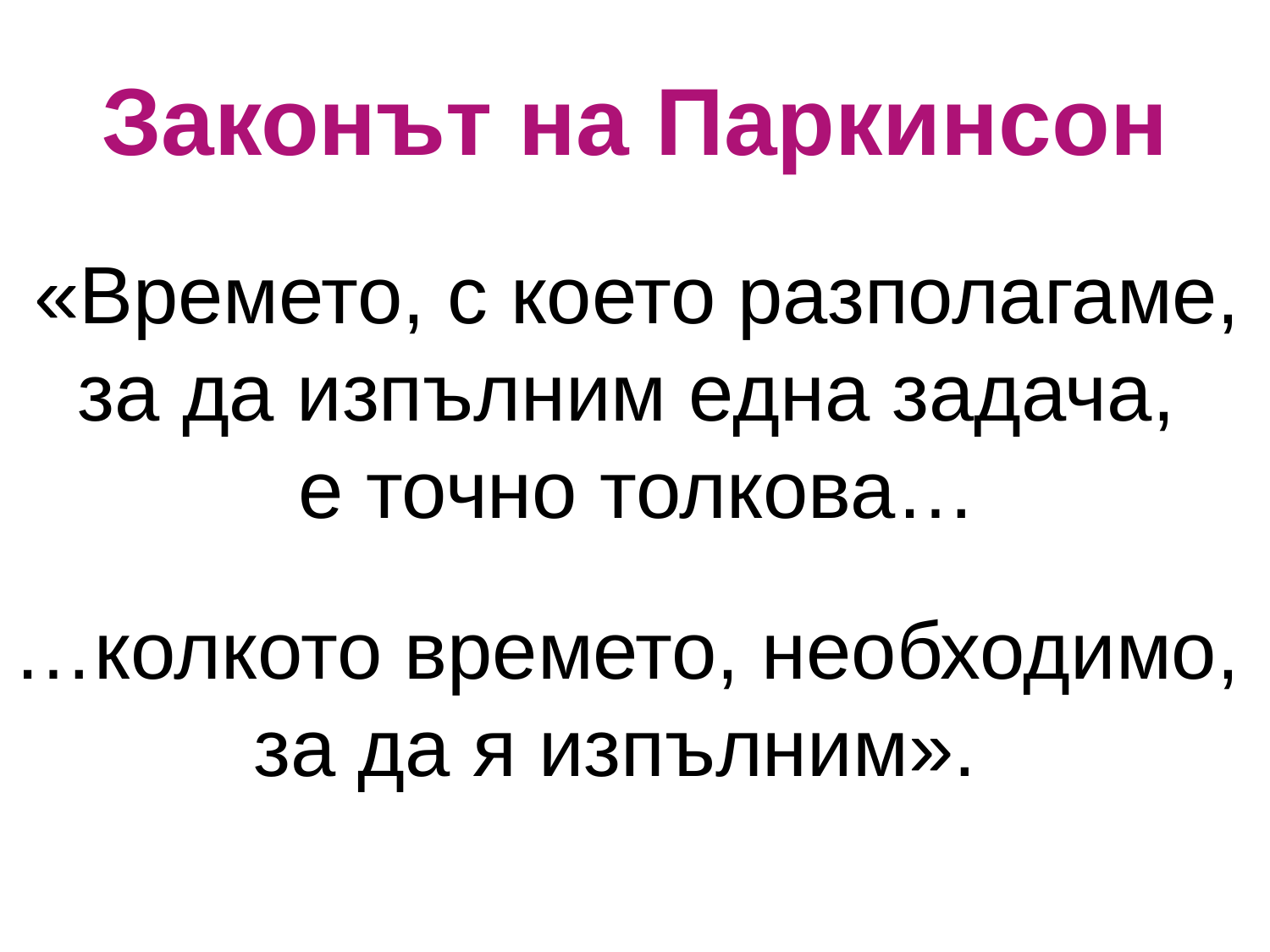

# Законът на Паркинсон
«Времето, с което разполагаме, за да изпълним една задача,
е точно толкова…
…колкото времето, необходимо,
за да я изпълним».